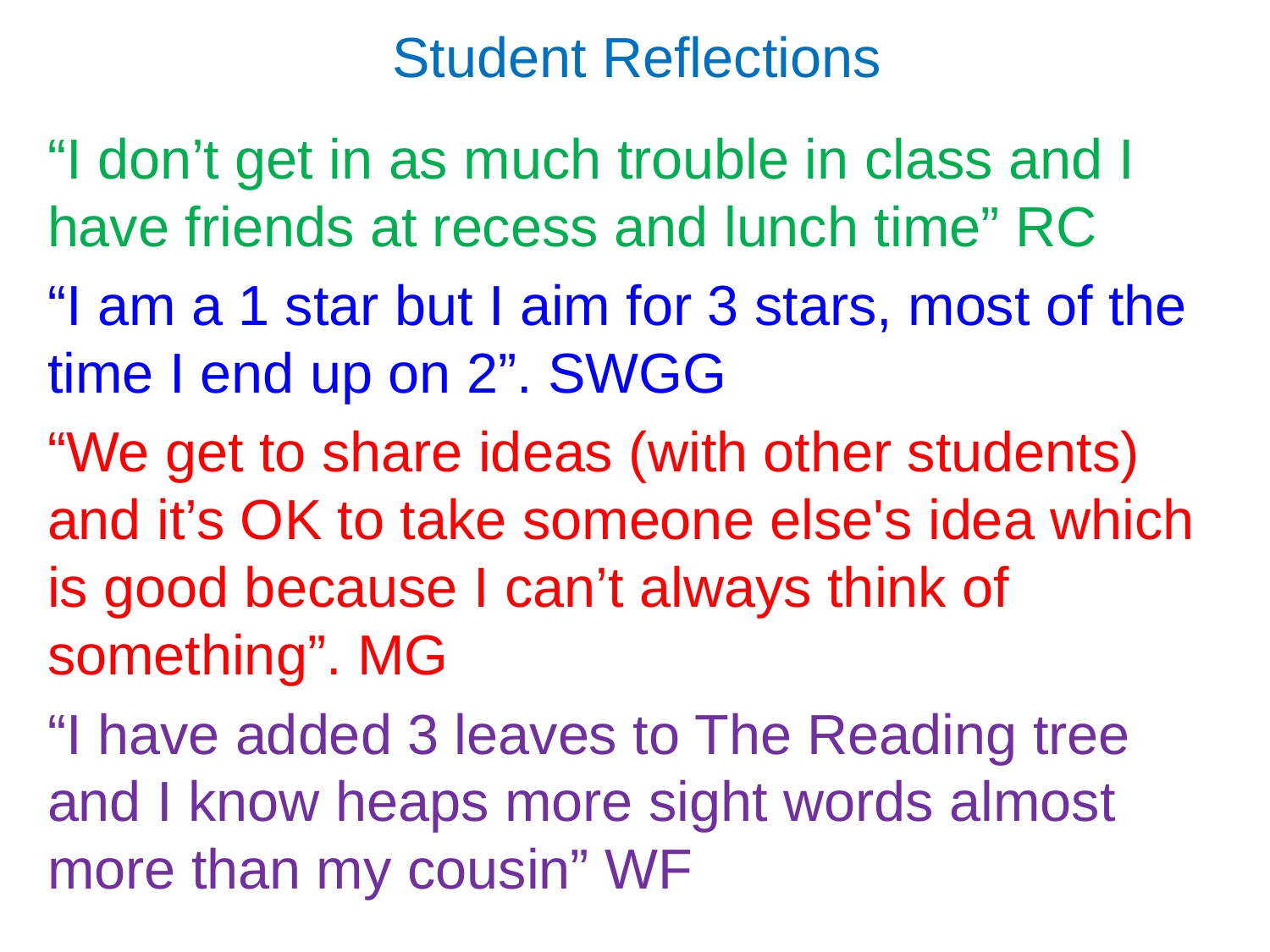

Student Reflections
“I don’t get in as much trouble in class and I have friends at recess and lunch time” RC
“I am a 1 star but I aim for 3 stars, most of the time I end up on 2”. SWGG
“We get to share ideas (with other students) and it’s OK to take someone else's idea which is good because I can’t always think of something”. MG
“I have added 3 leaves to The Reading tree and I know heaps more sight words almost more than my cousin” WF